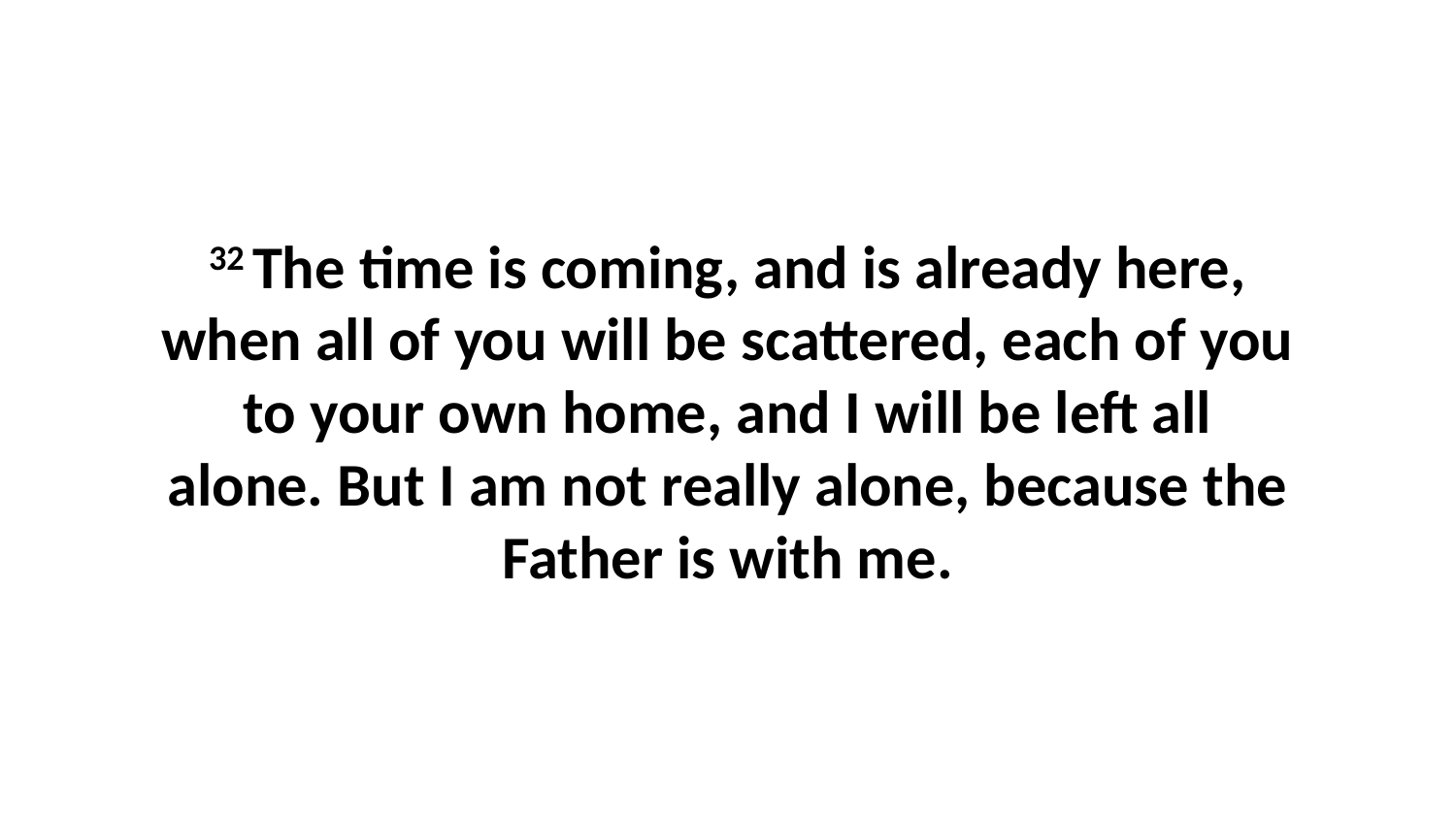

32 The time is coming, and is already here, when all of you will be scattered, each of you to your own home, and I will be left all alone. But I am not really alone, because the Father is with me.